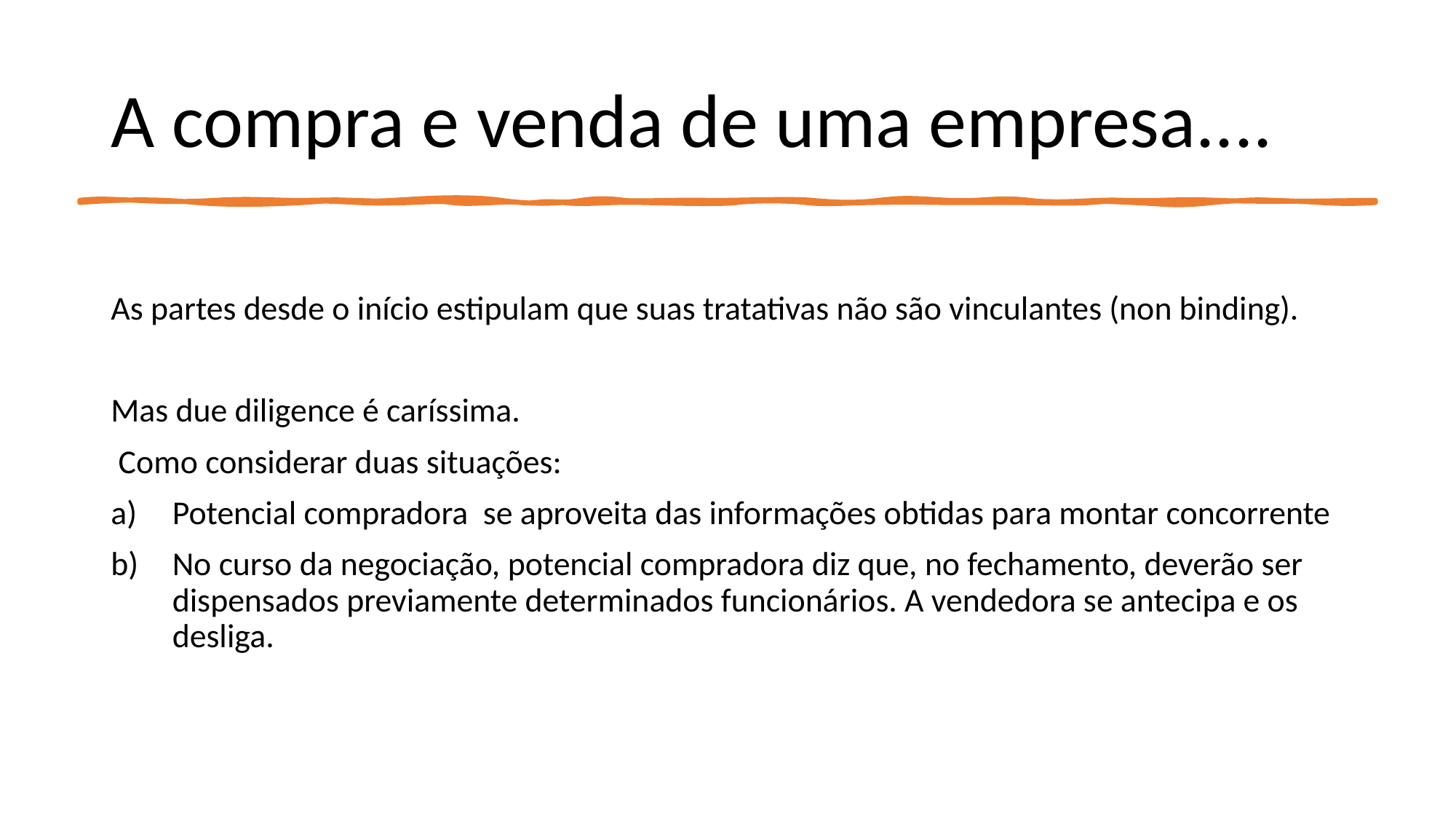

# A compra e venda de uma empresa....

As partes desde o início estipulam que suas tratativas não são vinculantes (non binding).

Mas due diligence é caríssima.
 Como considerar duas situações:
Potencial compradora  se aproveita das informações obtidas para montar concorrente
No curso da negociação, potencial compradora diz que, no fechamento, deverão ser dispensados previamente determinados funcionários. A vendedora se antecipa e os desliga.